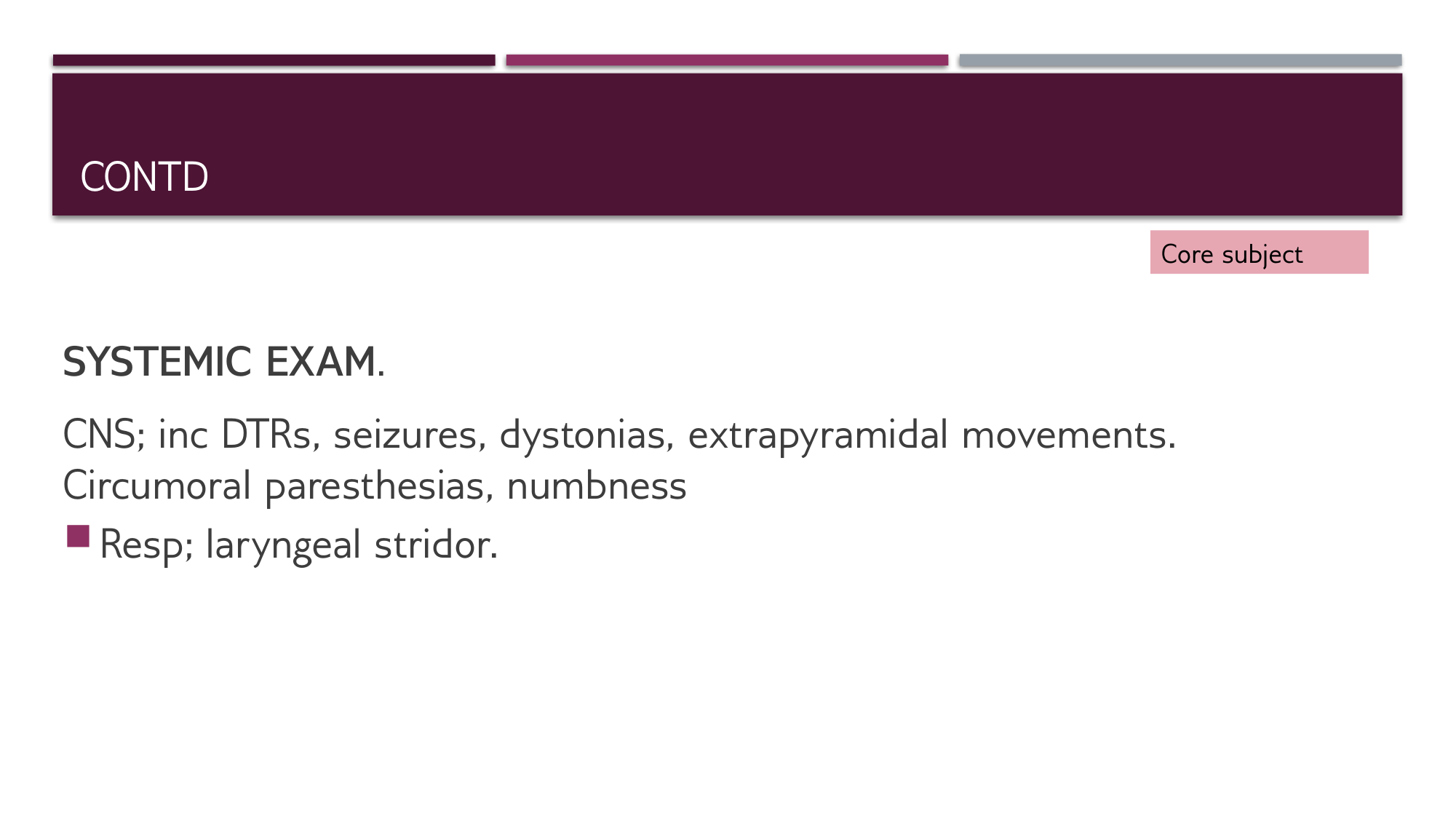

# CONTD
SYSTEMIC EXAM.
CNS; inc DTRs, seizures, dystonias, extrapyramidal movements. Circumoral paresthesias, numbness
Resp; laryngeal stridor.
Core subject